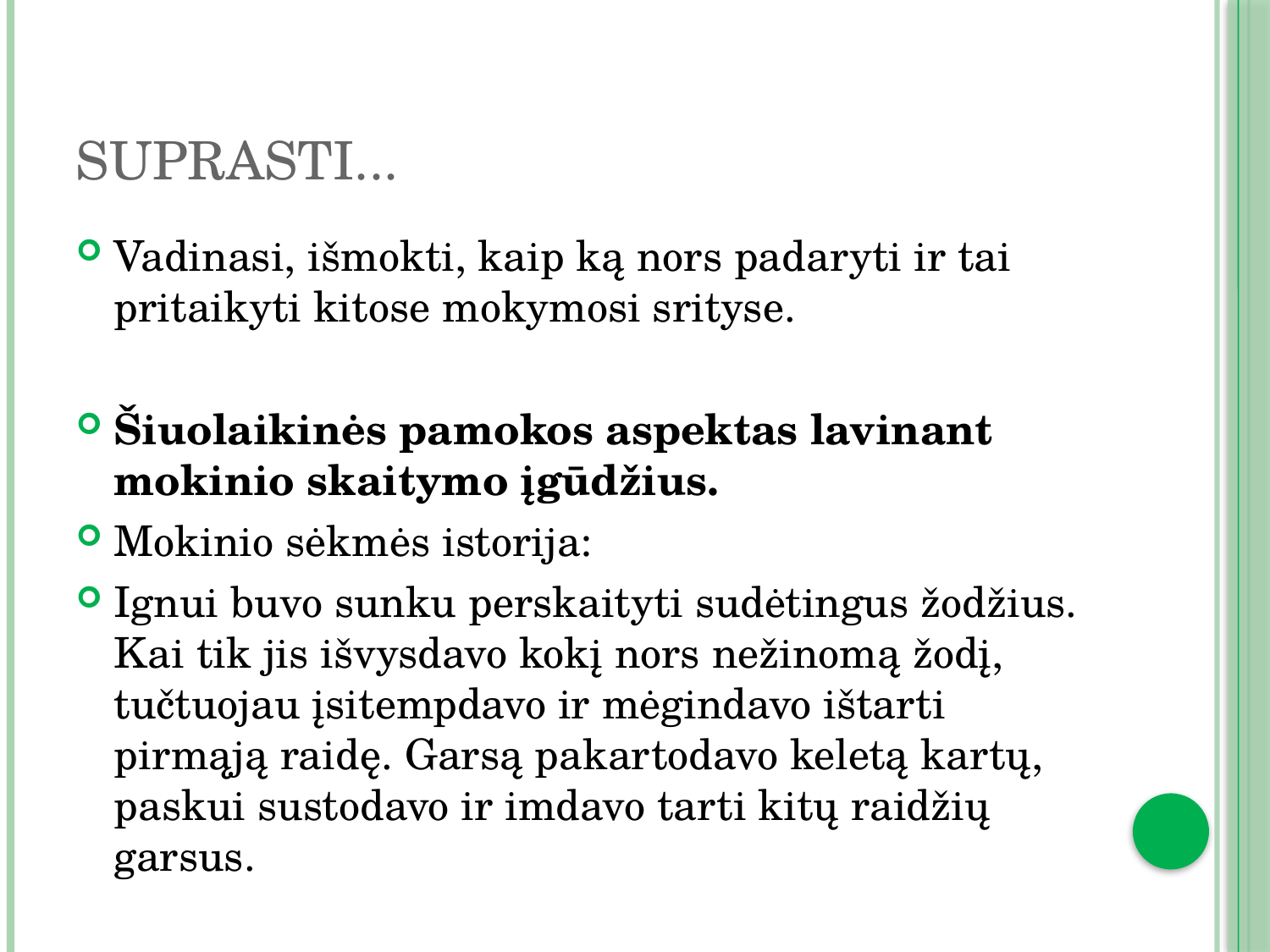

# Suprasti...
Vadinasi, išmokti, kaip ką nors padaryti ir tai pritaikyti kitose mokymosi srityse.

Šiuolaikinės pamokos aspektas lavinant mokinio skaitymo įgūdžius.
Mokinio sėkmės istorija:
Ignui buvo sunku perskaityti sudėtingus žodžius. Kai tik jis išvysdavo kokį nors nežinomą žodį, tučtuojau įsitempdavo ir mėgindavo ištarti pirmąją raidę. Garsą pakartodavo keletą kartų, paskui sustodavo ir imdavo tarti kitų raidžių garsus.